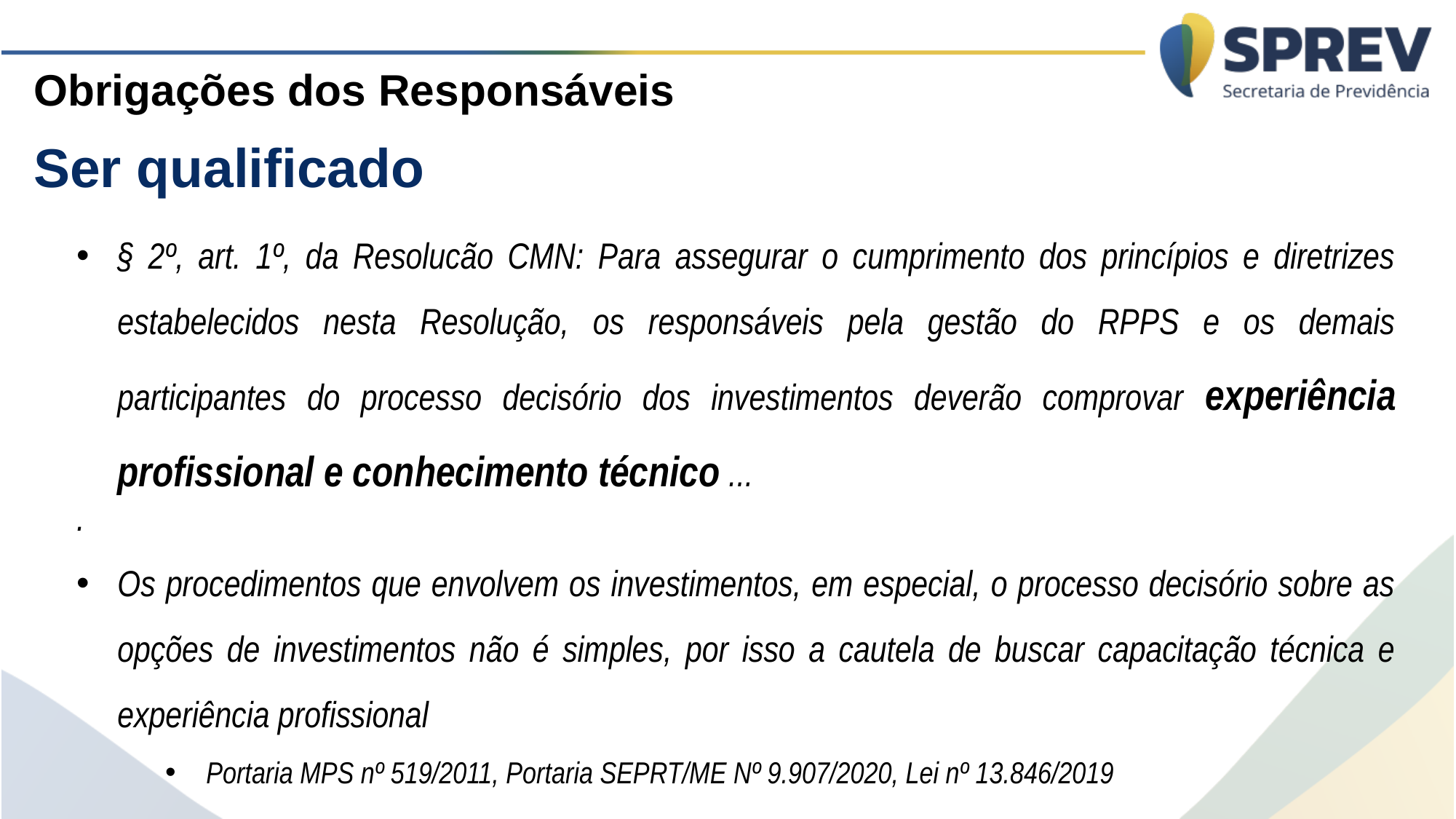

Obrigações dos Responsáveis
Ser qualificado
§ 2º, art. 1º, da Resolucão CMN: Para assegurar o cumprimento dos princípios e diretrizes estabelecidos nesta Resolução, os responsáveis pela gestão do RPPS e os demais participantes do processo decisório dos investimentos deverão comprovar experiência profissional e conhecimento técnico ...
.
Os procedimentos que envolvem os investimentos, em especial, o processo decisório sobre as opções de investimentos não é simples, por isso a cautela de buscar capacitação técnica e experiência profissional
Portaria MPS nº 519/2011, Portaria SEPRT/ME Nº 9.907/2020, Lei nº 13.846/2019